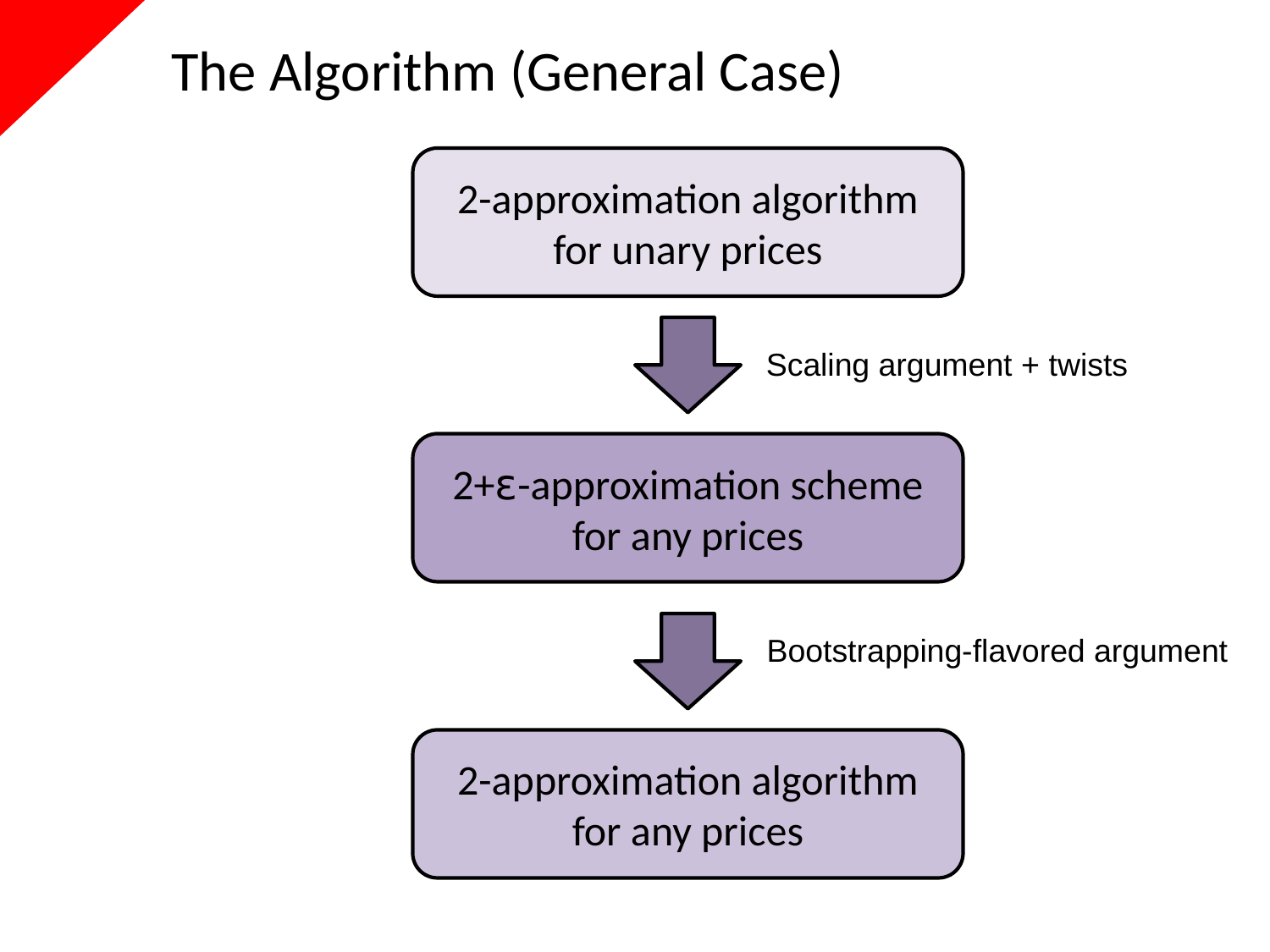

# The Algorithm (General Case)
2-approximation algorithm for unary prices

Scaling argument + twists
2+ε-approximation scheme for any prices

Bootstrapping-flavored argument
2-approximation algorithm for any prices